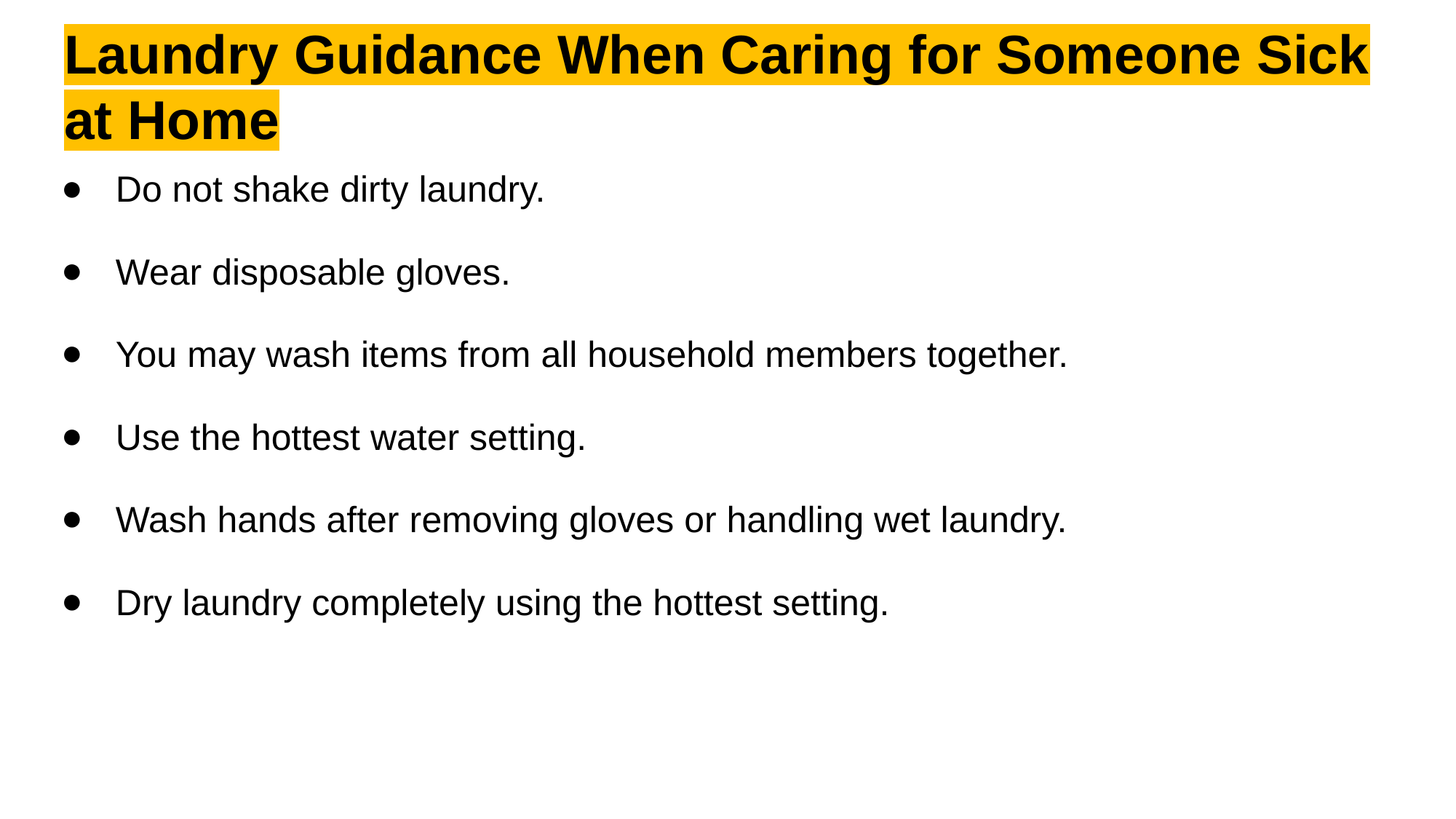

# Laundry Guidance When Caring for Someone Sick at Home
Do not shake dirty laundry.
Wear disposable gloves.
You may wash items from all household members together.
Use the hottest water setting.
Wash hands after removing gloves or handling wet laundry.
Dry laundry completely using the hottest setting.